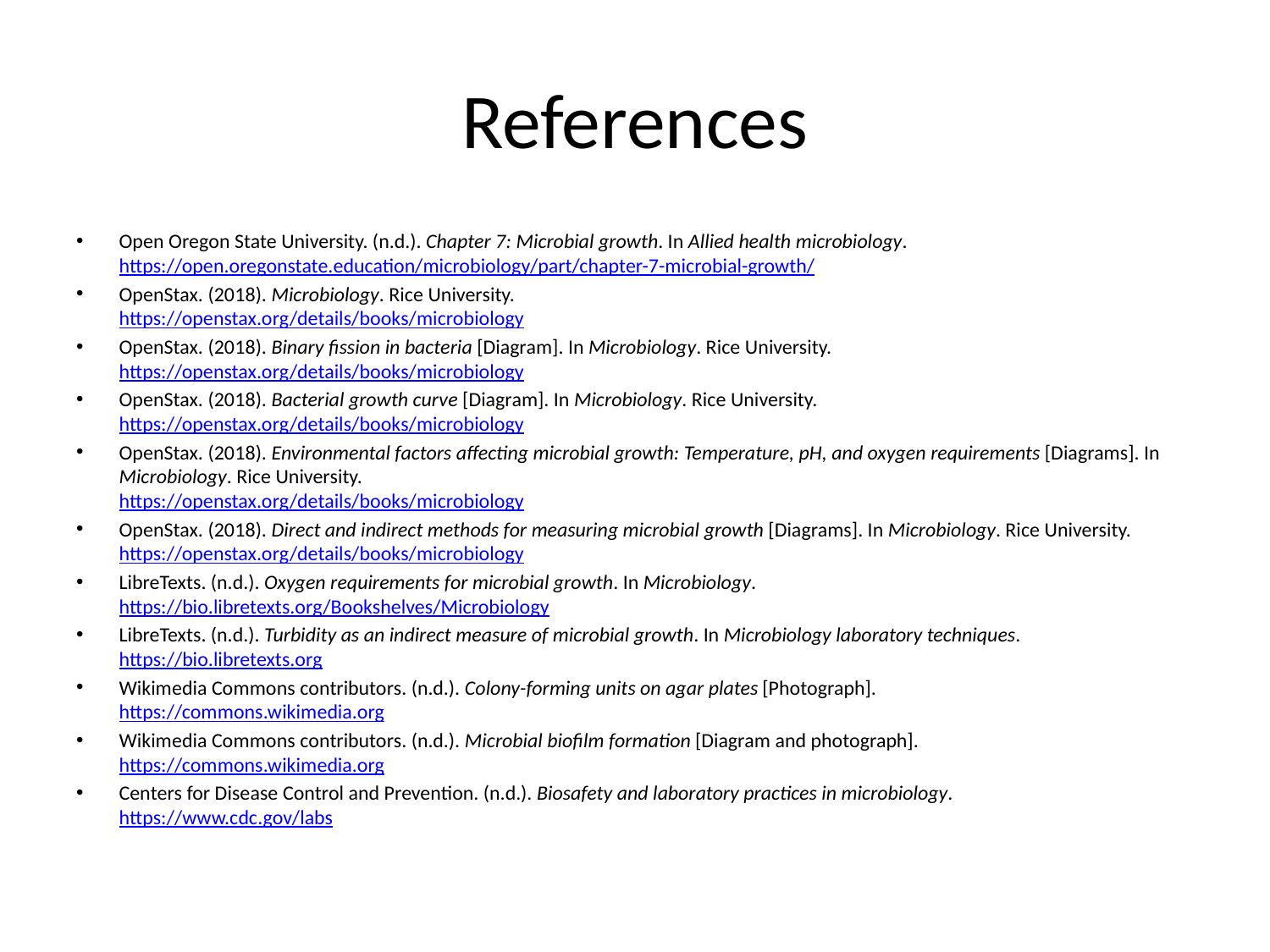

# References
Open Oregon State University. (n.d.). Chapter 7: Microbial growth. In Allied health microbiology.
https://open.oregonstate.education/microbiology/part/chapter-7-microbial-growth/
OpenStax. (2018). Microbiology. Rice University.
https://openstax.org/details/books/microbiology
OpenStax. (2018). Binary fission in bacteria [Diagram]. In Microbiology. Rice University.
https://openstax.org/details/books/microbiology
OpenStax. (2018). Bacterial growth curve [Diagram]. In Microbiology. Rice University.
https://openstax.org/details/books/microbiology
OpenStax. (2018). Environmental factors affecting microbial growth: Temperature, pH, and oxygen requirements [Diagrams]. In Microbiology. Rice University.
https://openstax.org/details/books/microbiology
OpenStax. (2018). Direct and indirect methods for measuring microbial growth [Diagrams]. In Microbiology. Rice University.
https://openstax.org/details/books/microbiology
LibreTexts. (n.d.). Oxygen requirements for microbial growth. In Microbiology.
https://bio.libretexts.org/Bookshelves/Microbiology
LibreTexts. (n.d.). Turbidity as an indirect measure of microbial growth. In Microbiology laboratory techniques.
https://bio.libretexts.org
Wikimedia Commons contributors. (n.d.). Colony-forming units on agar plates [Photograph].
https://commons.wikimedia.org
Wikimedia Commons contributors. (n.d.). Microbial biofilm formation [Diagram and photograph].
https://commons.wikimedia.org
Centers for Disease Control and Prevention. (n.d.). Biosafety and laboratory practices in microbiology.
https://www.cdc.gov/labs